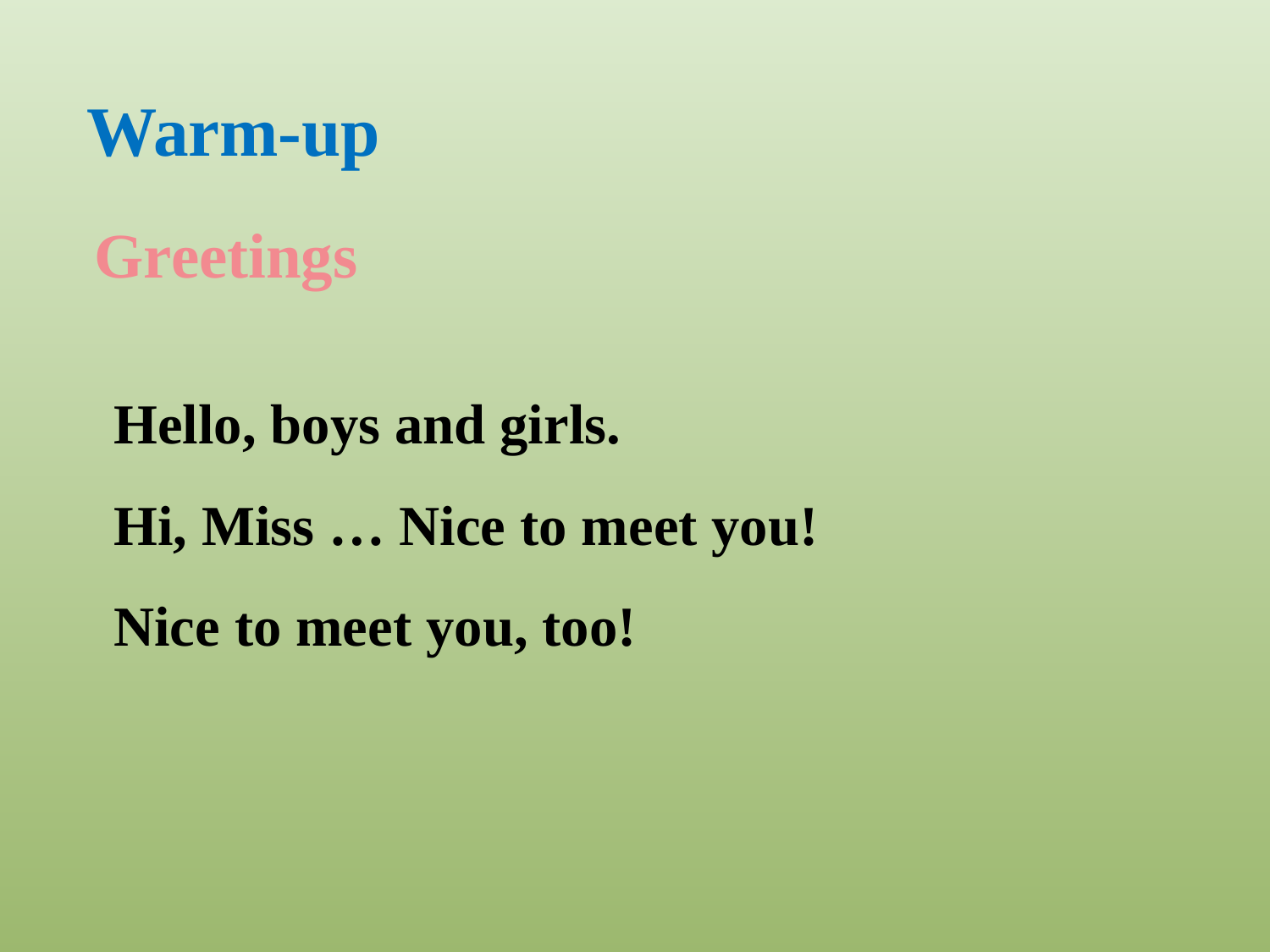

Warm-up
Greetings
Hello, boys and girls.
Hi, Miss … Nice to meet you!
Nice to meet you, too!